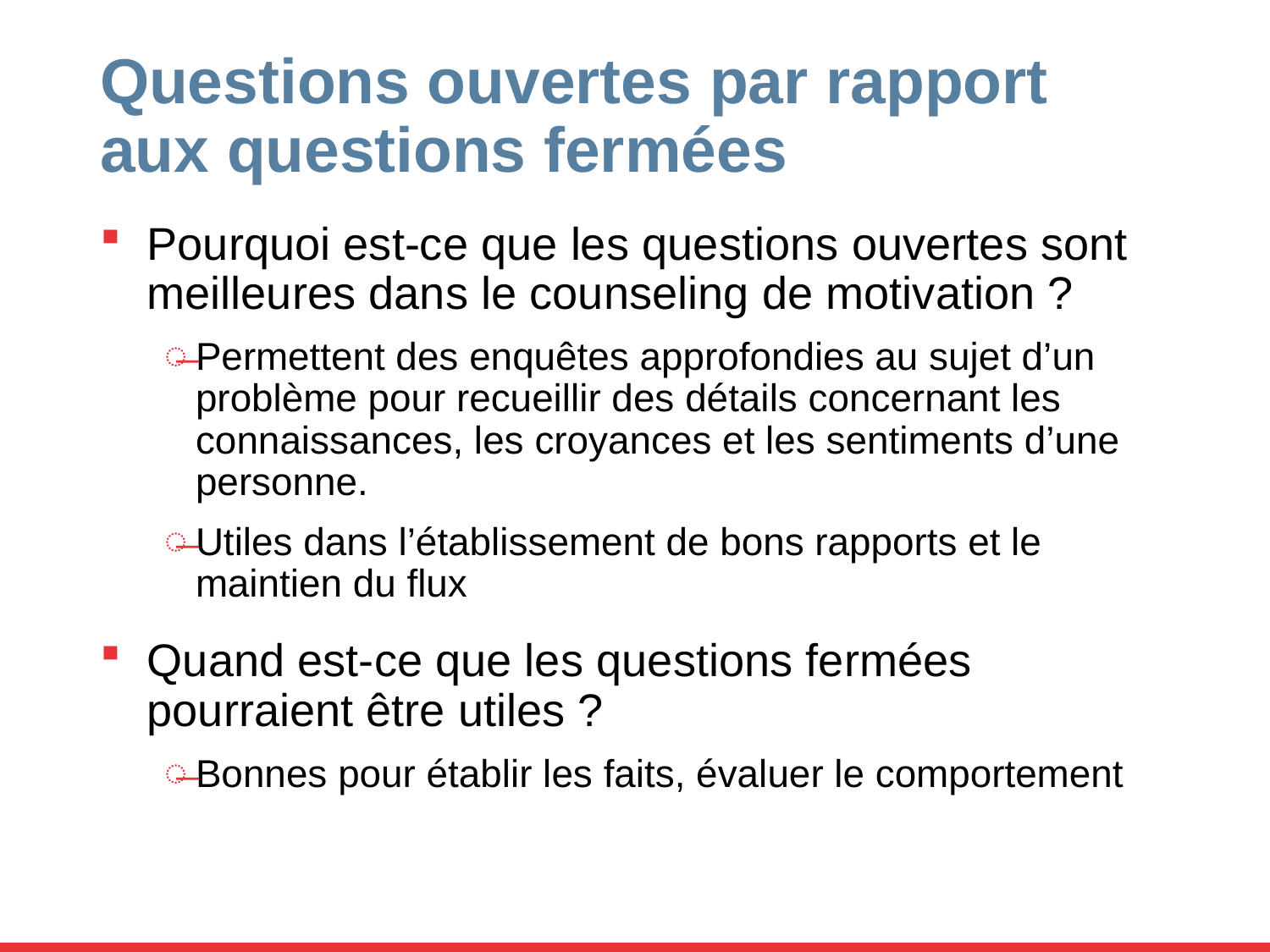

# Questions ouvertes par rapport aux questions fermées
Pourquoi est-ce que les questions ouvertes sont meilleures dans le counseling de motivation ?
Permettent des enquêtes approfondies au sujet d’un problème pour recueillir des détails concernant les connaissances, les croyances et les sentiments d’une  personne.
Utiles dans l’établissement de bons rapports et le maintien du flux
Quand est-ce que les questions fermées pourraient être utiles ?
Bonnes pour établir les faits, évaluer le comportement